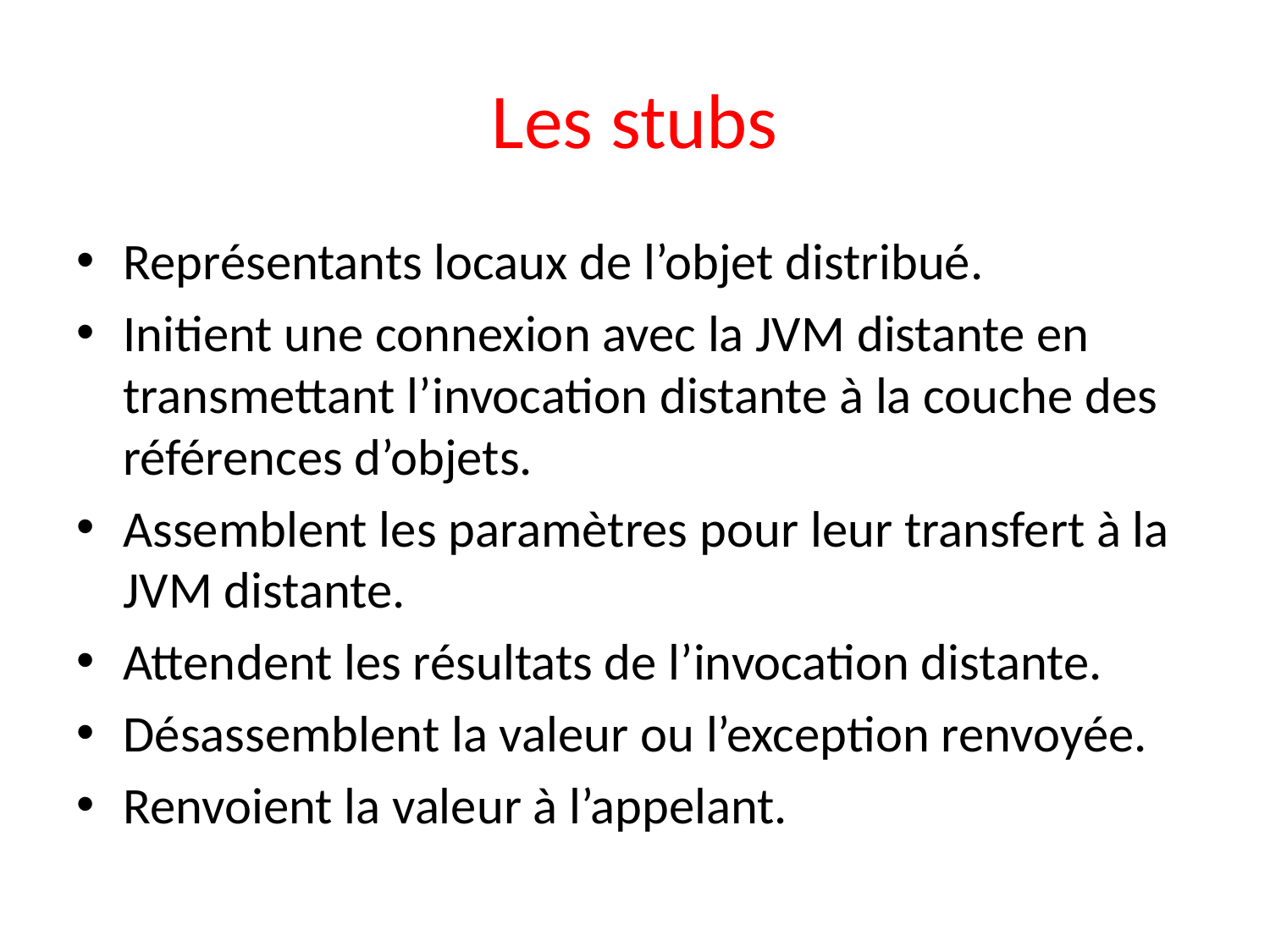

# Les stubs
Représentants locaux de l’objet distribué.
Initient une connexion avec la JVM distante en transmettant l’invocation distante à la couche des références d’objets.
Assemblent les paramètres pour leur transfert à la JVM distante.
Attendent les résultats de l’invocation distante.
Désassemblent la valeur ou l’exception renvoyée.
Renvoient la valeur à l’appelant.